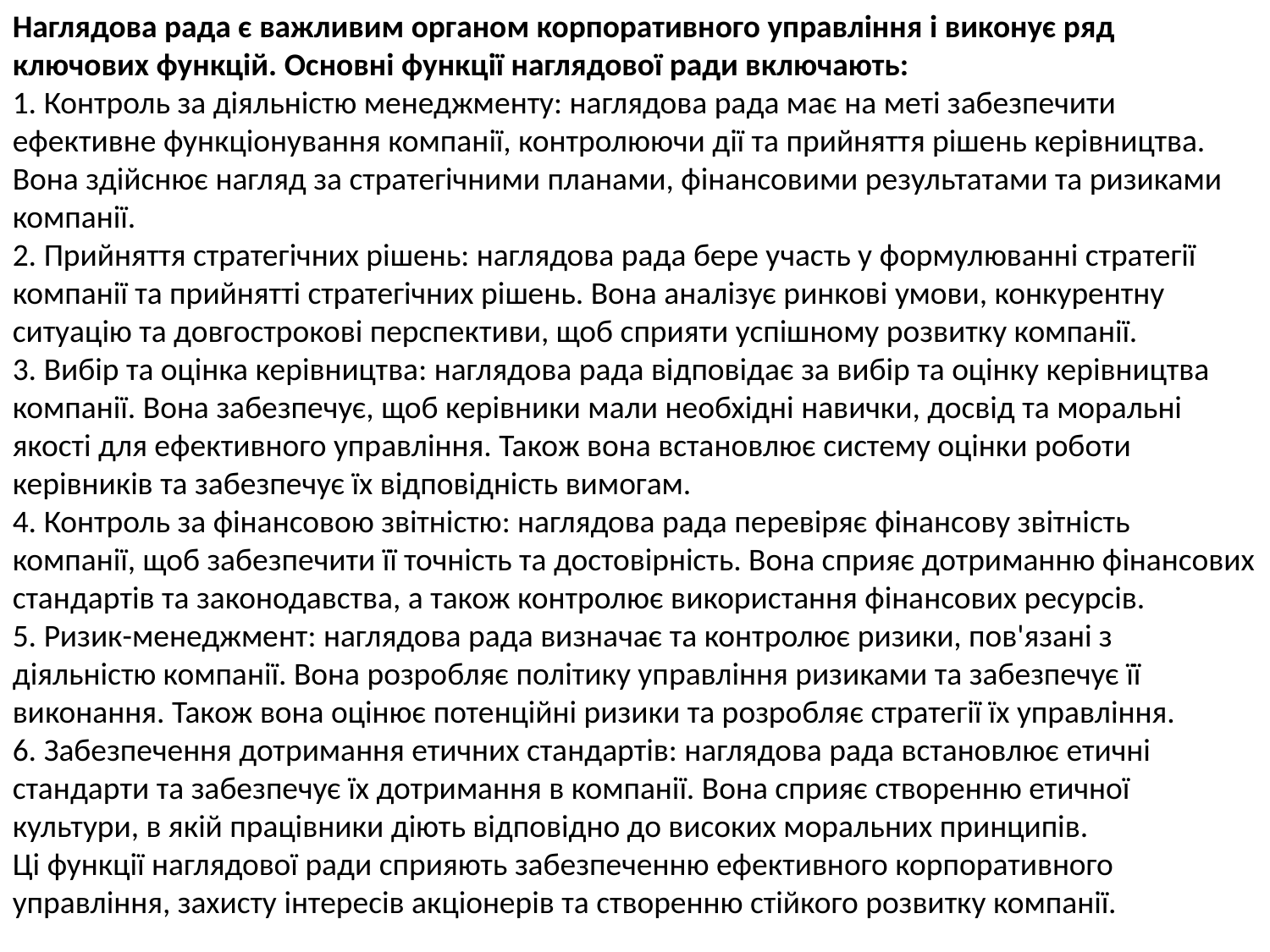

Наглядова рада є важливим органом корпоративного управління і виконує ряд ключових функцій. Основні функції наглядової ради включають:
1. Контроль за діяльністю менеджменту: наглядова рада має на меті забезпечити ефективне функціонування компанії, контролюючи дії та прийняття рішень керівництва. Вона здійснює нагляд за стратегічними планами, фінансовими результатами та ризиками компанії.
2. Прийняття стратегічних рішень: наглядова рада бере участь у формулюванні стратегії компанії та прийнятті стратегічних рішень. Вона аналізує ринкові умови, конкурентну ситуацію та довгострокові перспективи, щоб сприяти успішному розвитку компанії.
3. Вибір та оцінка керівництва: наглядова рада відповідає за вибір та оцінку керівництва компанії. Вона забезпечує, щоб керівники мали необхідні навички, досвід та моральні якості для ефективного управління. Також вона встановлює систему оцінки роботи керівників та забезпечує їх відповідність вимогам.
4. Контроль за фінансовою звітністю: наглядова рада перевіряє фінансову звітність компанії, щоб забезпечити її точність та достовірність. Вона сприяє дотриманню фінансових стандартів та законодавства, а також контролює використання фінансових ресурсів.
5. Ризик-менеджмент: наглядова рада визначає та контролює ризики, пов'язані з діяльністю компанії. Вона розробляє політику управління ризиками та забезпечує її виконання. Також вона оцінює потенційні ризики та розробляє стратегії їх управління.
6. Забезпечення дотримання етичних стандартів: наглядова рада встановлює етичні стандарти та забезпечує їх дотримання в компанії. Вона сприяє створенню етичної культури, в якій працівники діють відповідно до високих моральних принципів.
Ці функції наглядової ради сприяють забезпеченню ефективного корпоративного управління, захисту інтересів акціонерів та створенню стійкого розвитку компанії.